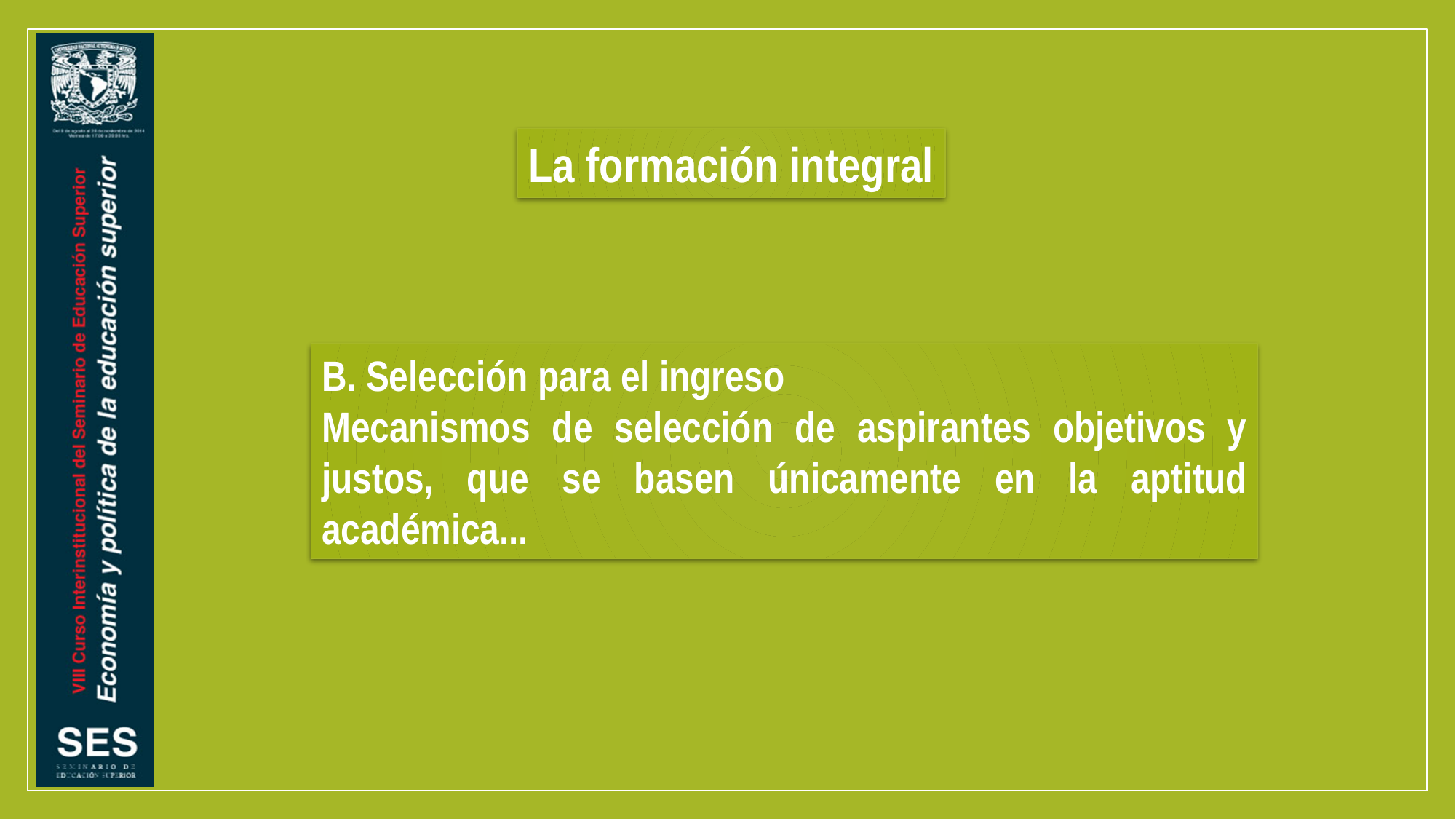

La formación integral
B. Selección para el ingreso
Mecanismos de selección de aspirantes objetivos y justos, que se basen únicamente en la aptitud académica...